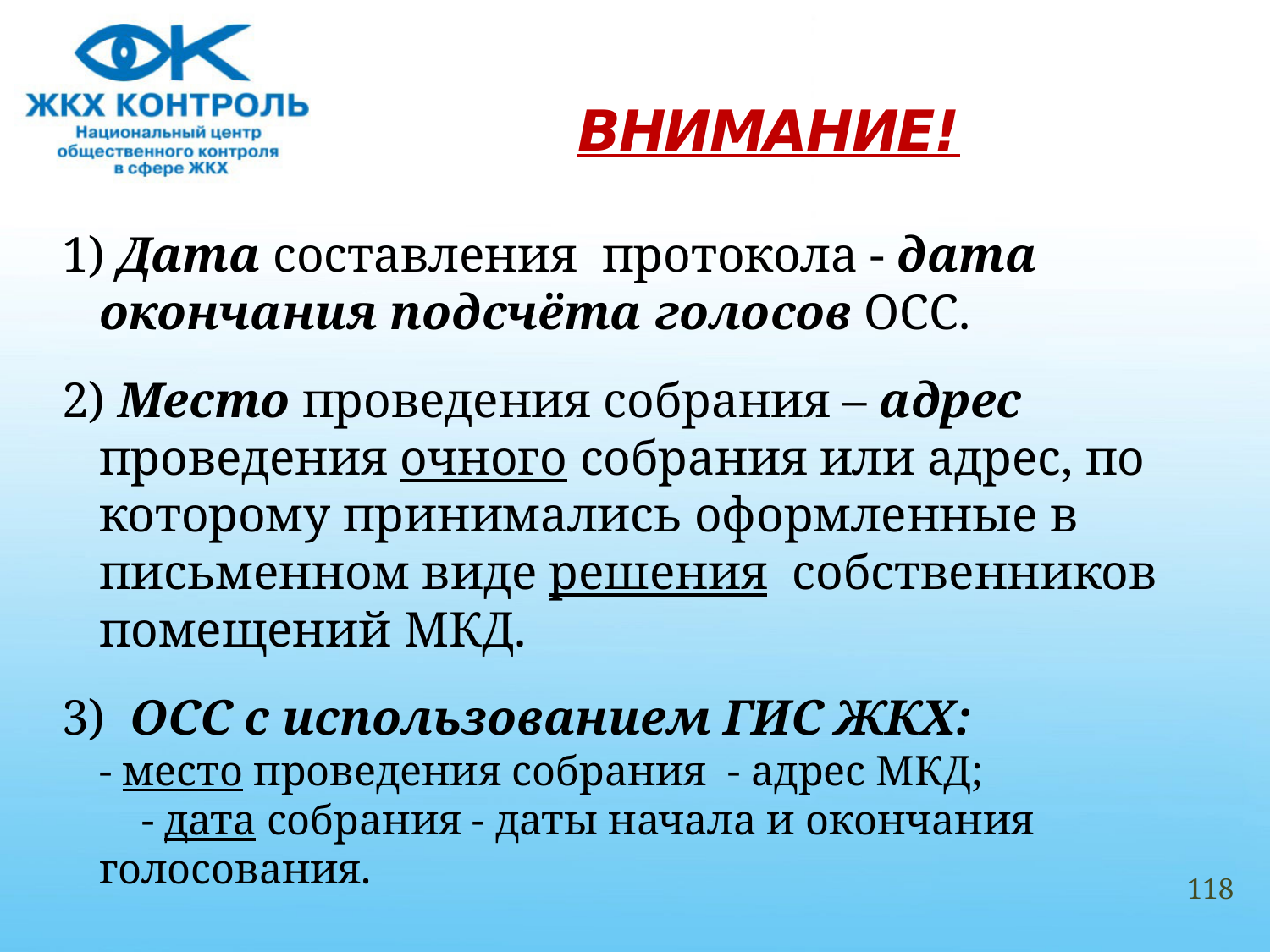

# ВНИМАНИЕ!
1) Дата составления  протокола - дата окончания подсчёта голосов ОСС.
2) Место проведения собрания – адрес проведения очного собрания или адрес, по которому принимались оформленные в письменном виде решения  собственников помещений МКД.
3)  ОСС с использованием ГИС ЖКХ:
- место проведения собрания  - адрес МКД;                            - дата собрания - даты начала и окончания голосования.

118